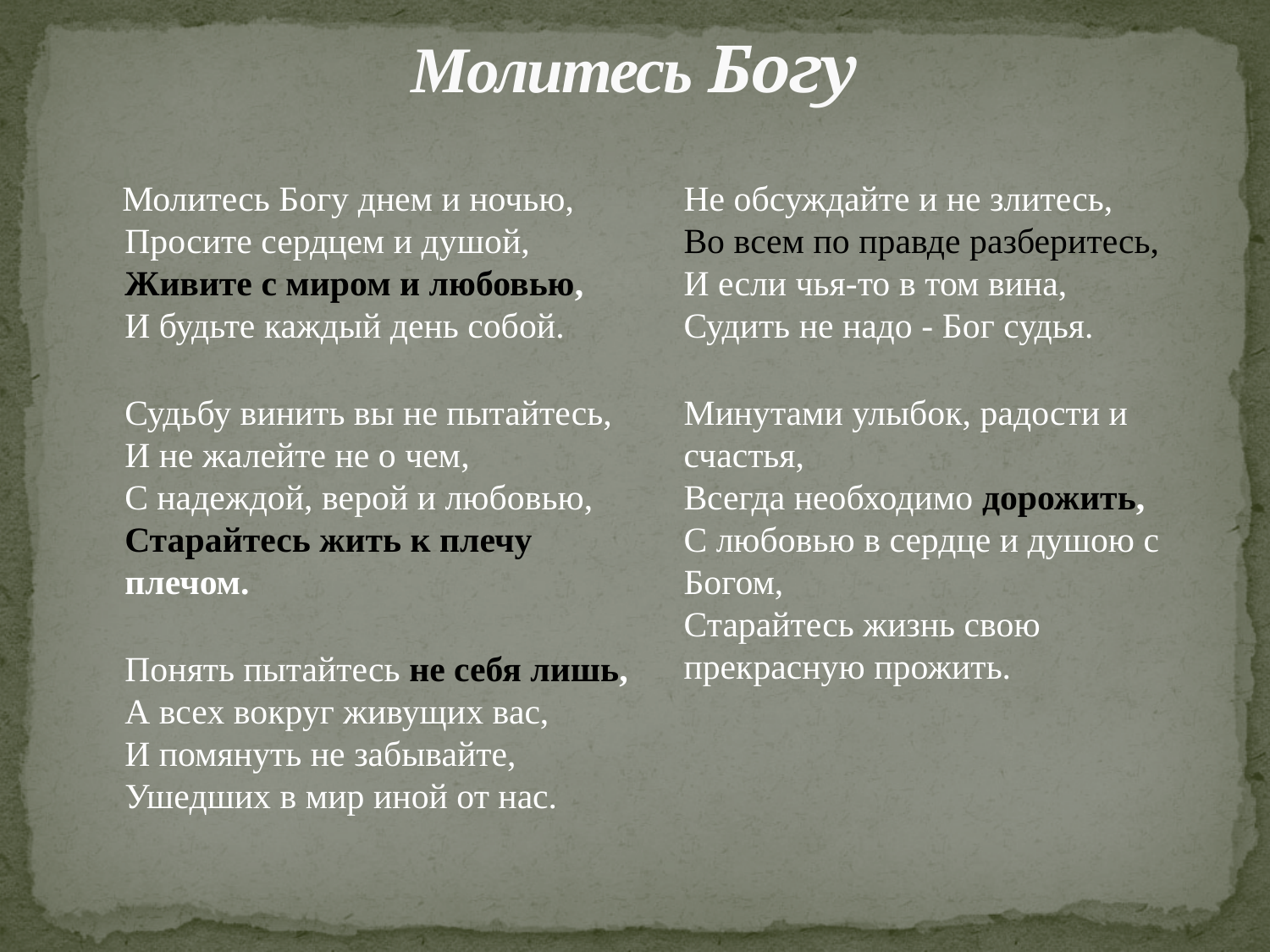

# Молитесь Богу
    Молитесь Богу днем и ночью,
Просите сердцем и душой,
Живите с миром и любовью,
И будьте каждый день собой.
Судьбу винить вы не пытайтесь,
И не жалейте не о чем,
С надеждой, верой и любовью, 
Старайтесь жить к плечу плечом.
Понять пытайтесь не себя лишь,
А всех вокруг живущих вас,
И помянуть не забывайте,
Ушедших в мир иной от нас.
Не обсуждайте и не злитесь,
Во всем по правде разберитесь,
И если чья-то в том вина,
Судить не надо - Бог судья.
Минутами улыбок, радости и счастья,
Всегда необходимо дорожить,
С любовью в сердце и душою с Богом,
Старайтесь жизнь свою прекрасную прожить.